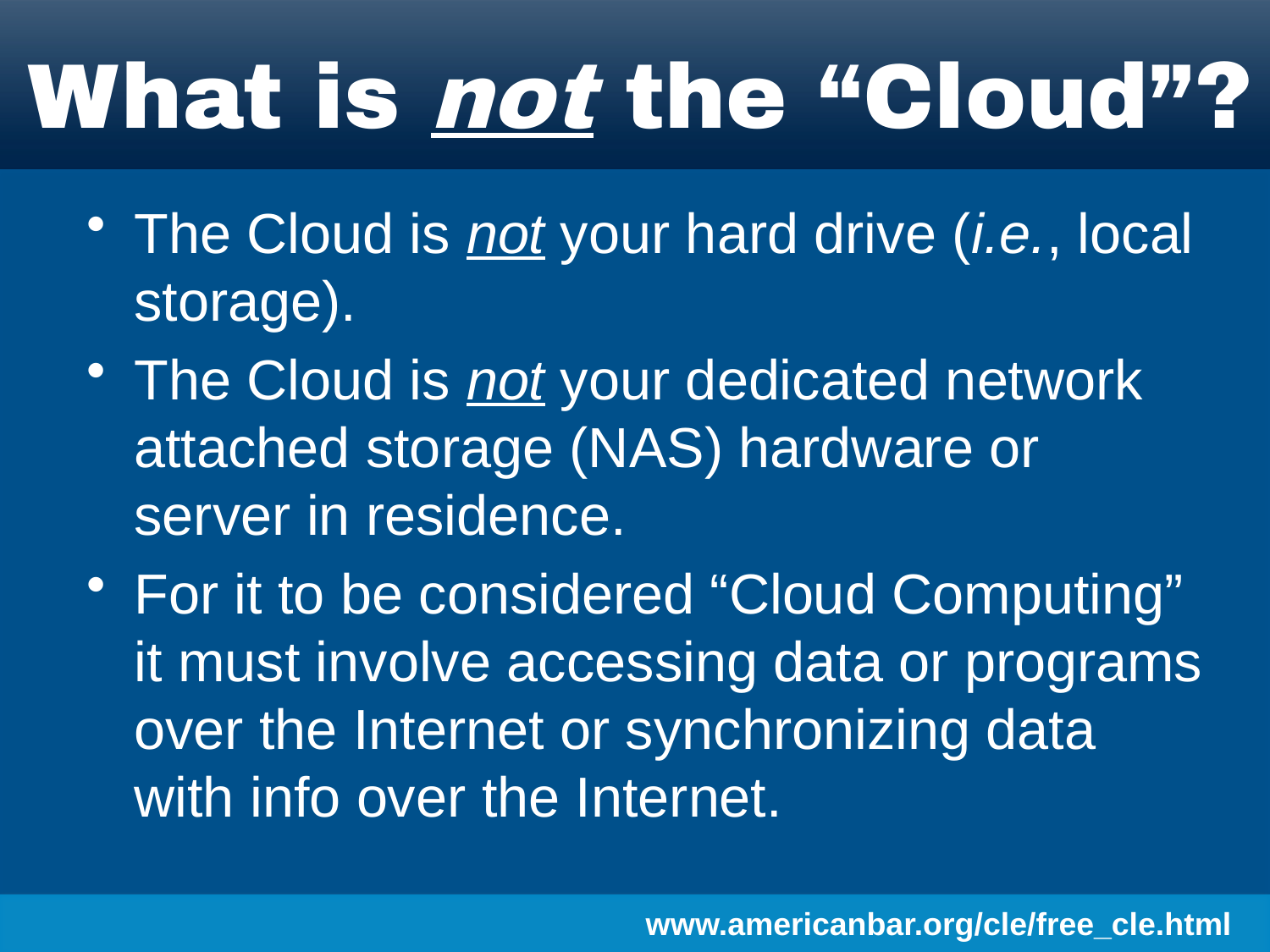

# What is not the “Cloud”?
The Cloud is not your hard drive (i.e., local storage).
The Cloud is not your dedicated network attached storage (NAS) hardware or server in residence.
For it to be considered “Cloud Computing” it must involve accessing data or programs over the Internet or synchronizing data with info over the Internet.